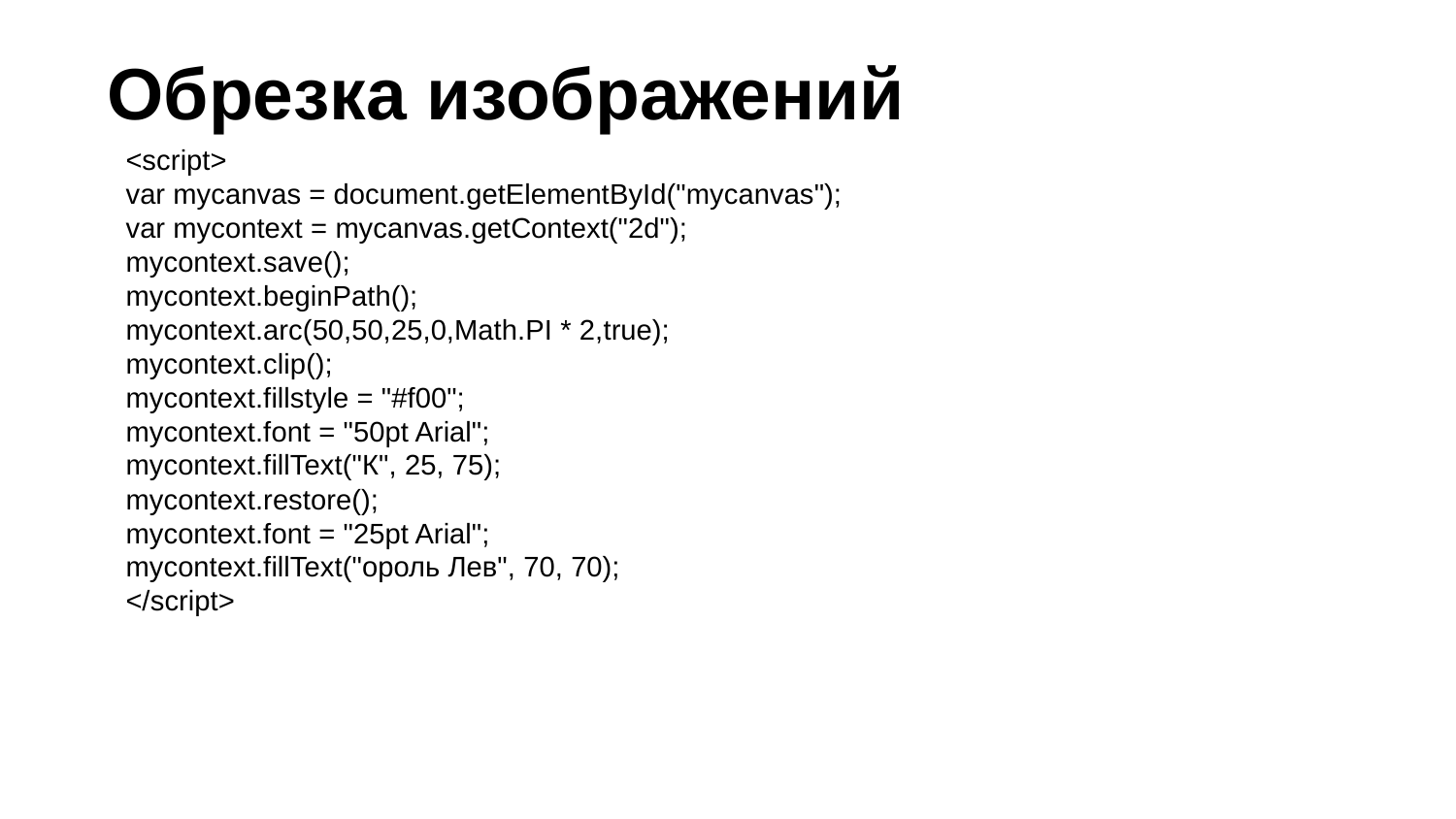

Обрезка изображений
<script>
var mycanvas = document.getElementById("mycanvas");
var mycontext = mycanvas.getContext("2d");
mycontext.save();
mycontext.beginPath();
mycontext.arc(50,50,25,0,Math.PI * 2,true);
mycontext.clip();
mycontext.fillstyle = "#f00";
mycontext.font = "50pt Arial";
mycontext.fillText("К", 25, 75);
mycontext.restore();
mycontext.font = "25pt Arial";
mycontext.fillText("ороль Лев", 70, 70);
</script>